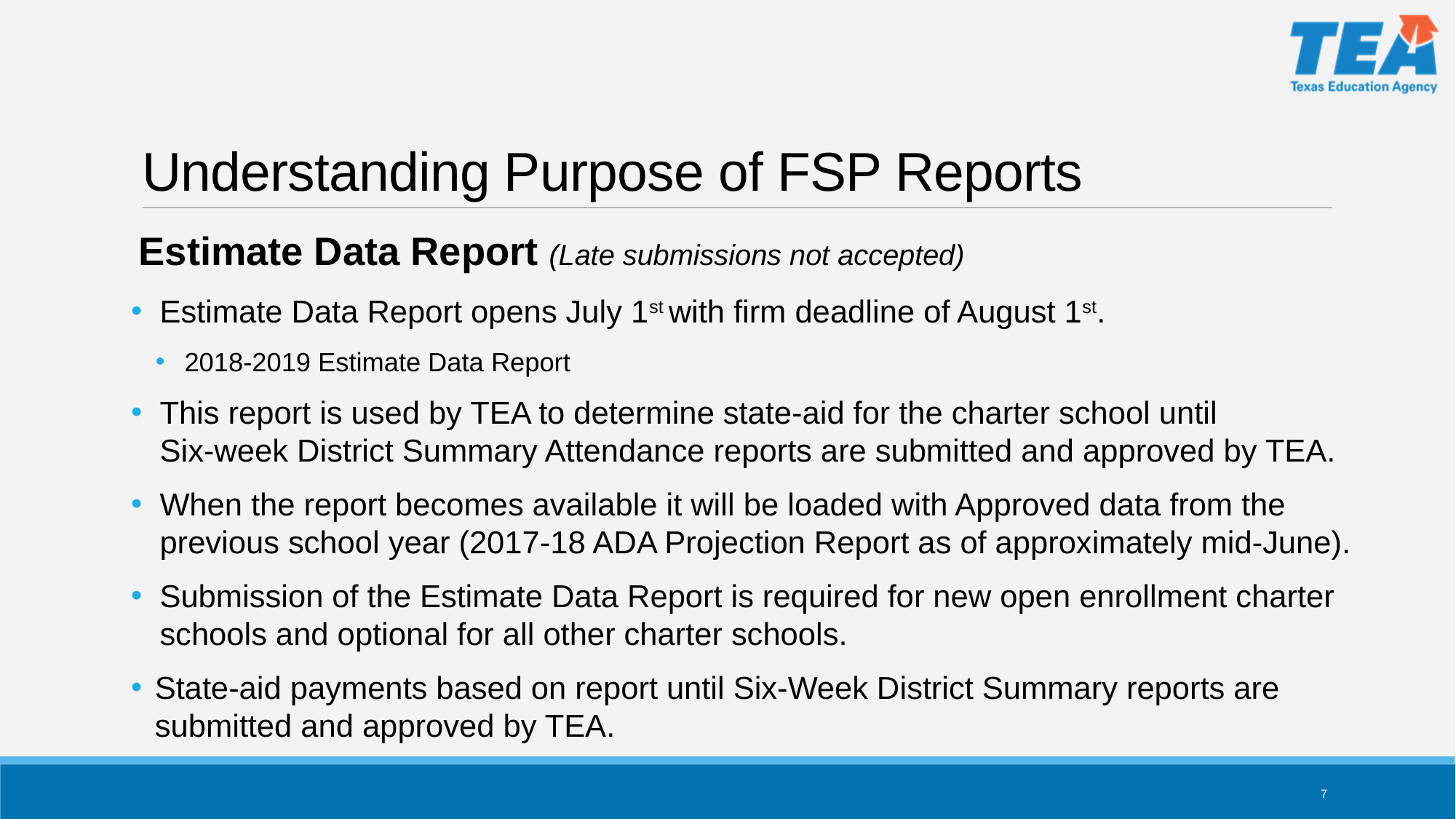

# Understanding Purpose of FSP Reports
Estimate Data Report (Late submissions not accepted)
Estimate Data Report opens July 1st with firm deadline of August 1st.
2018-2019 Estimate Data Report
This report is used by TEA to determine state-aid for the charter school until
Six-week District Summary Attendance reports are submitted and approved by TEA.
When the report becomes available it will be loaded with Approved data from the previous school year (2017-18 ADA Projection Report as of approximately mid-June).
Submission of the Estimate Data Report is required for new open enrollment charter schools and optional for all other charter schools.
State-aid payments based on report until Six-Week District Summary reports are submitted and approved by TEA.

7